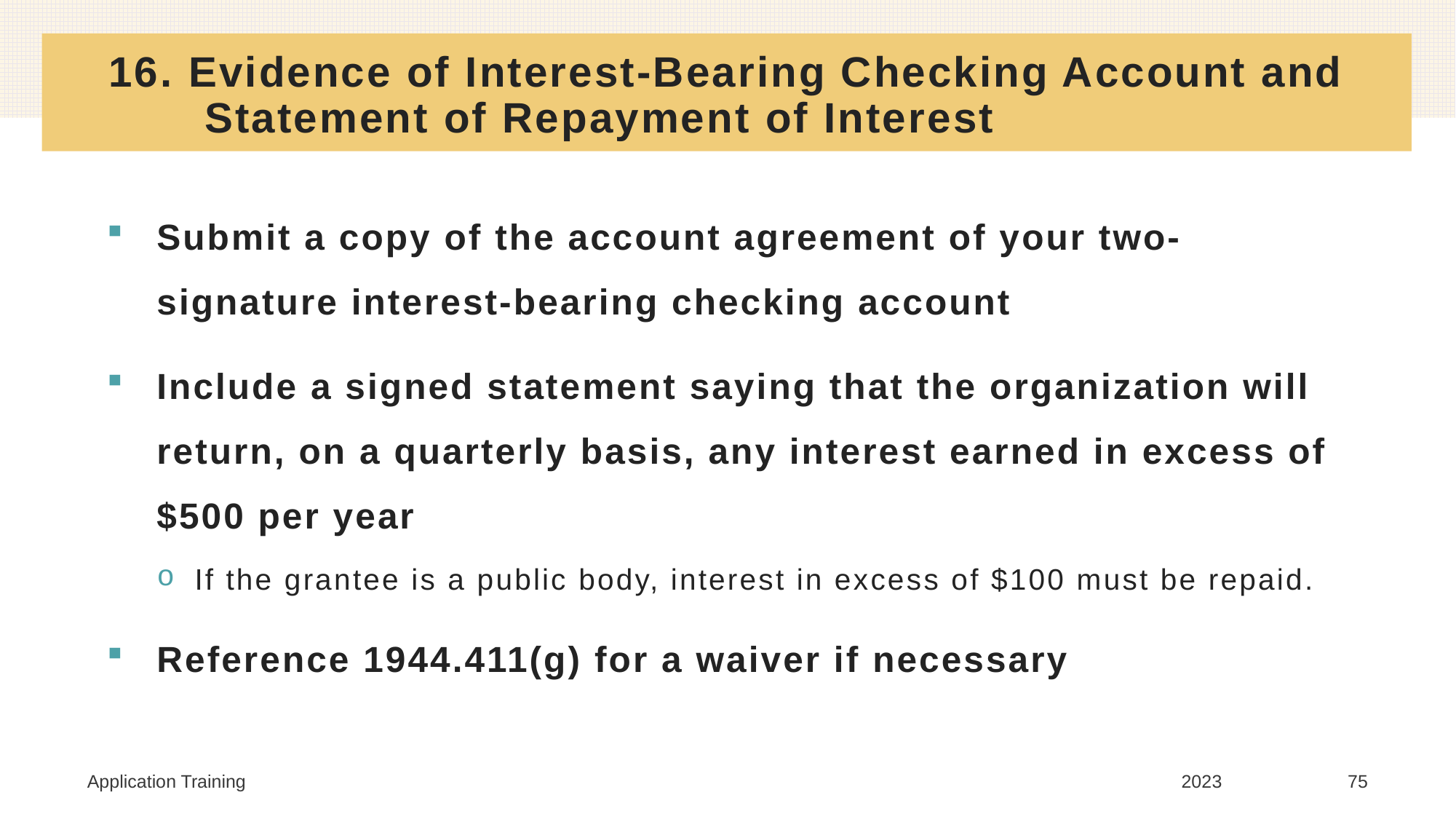

# 16. Evidence of Interest-Bearing Checking Account and Statement of Repayment of Interest
Submit a copy of the account agreement of your two-signature interest-bearing checking account
Include a signed statement saying that the organization will return, on a quarterly basis, any interest earned in excess of $500 per year
If the grantee is a public body, interest in excess of $100 must be repaid.
Reference 1944.411(g) for a waiver if necessary
Application Training
2023
75